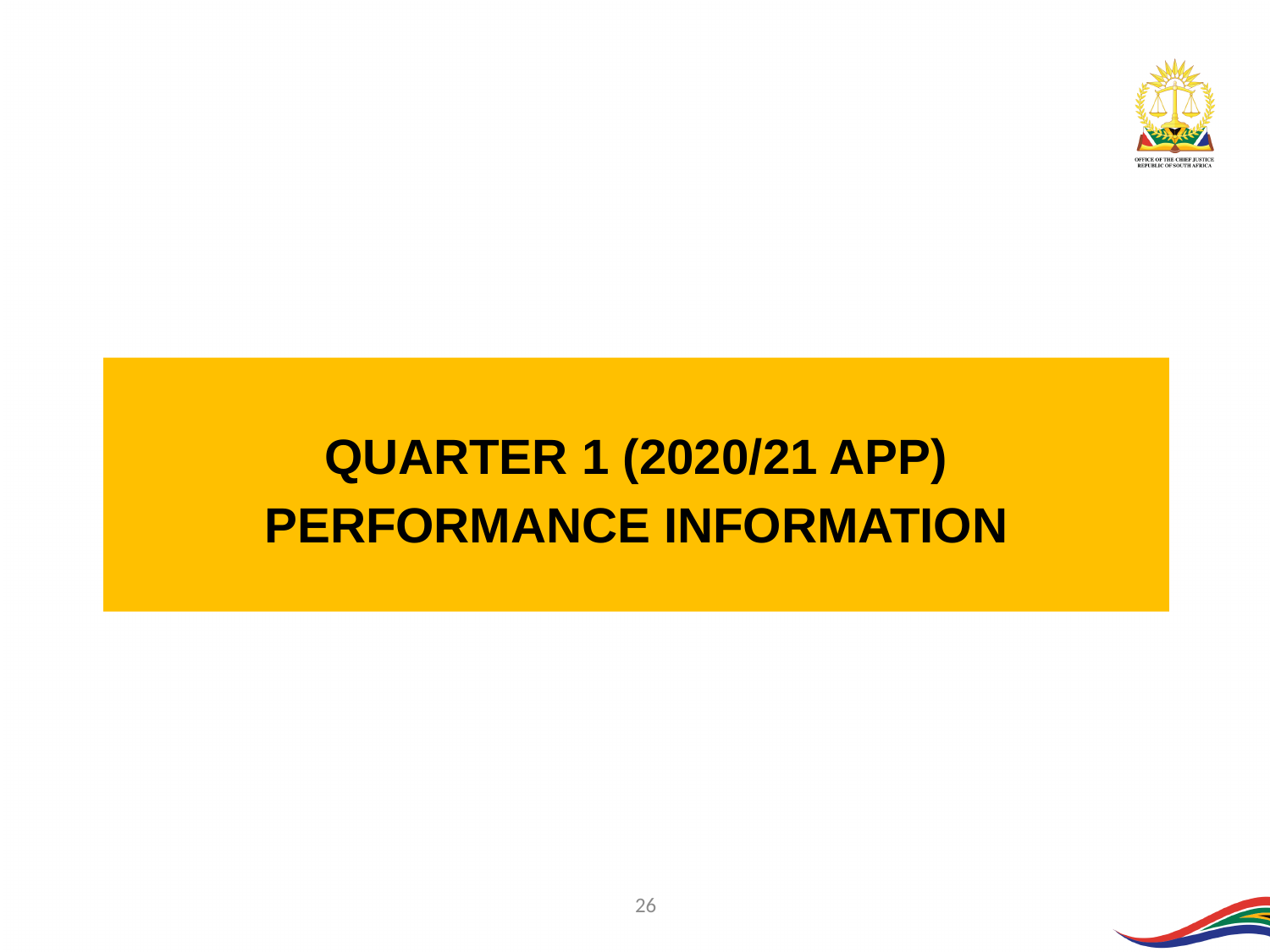

QUARTER 1 (2020/21 APP)
PERFORMANCE INFORMATION

26